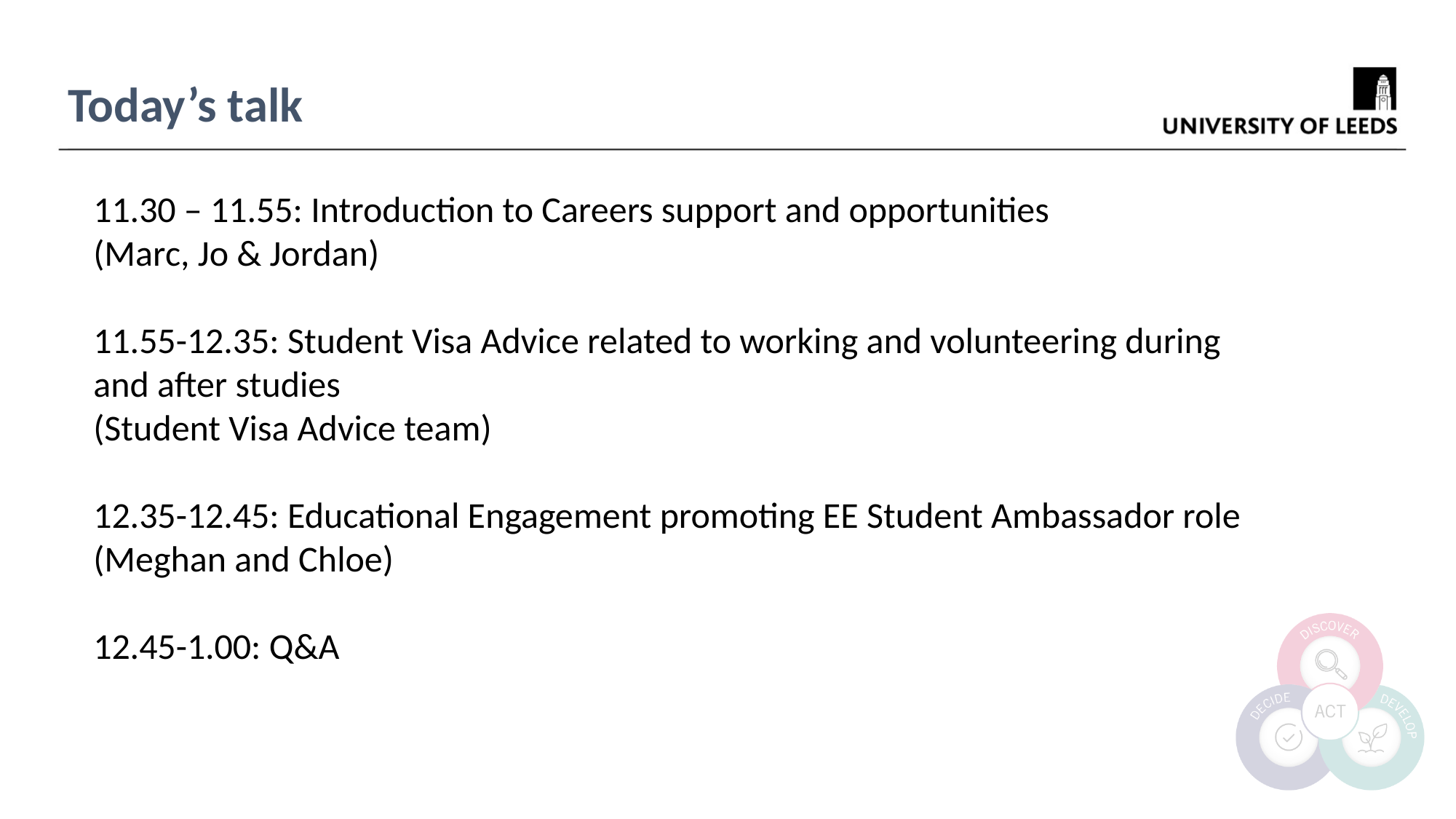

Today’s talk

11.30 – 11.55: Introduction to Careers support and opportunities
(Marc, Jo & Jordan)

11.55-12.35: Student Visa Advice related to working and volunteering during and after studies
(Student Visa Advice team)

12.35-12.45: Educational Engagement promoting EE Student Ambassador role
(Meghan and Chloe)

12.45-1.00: Q&A